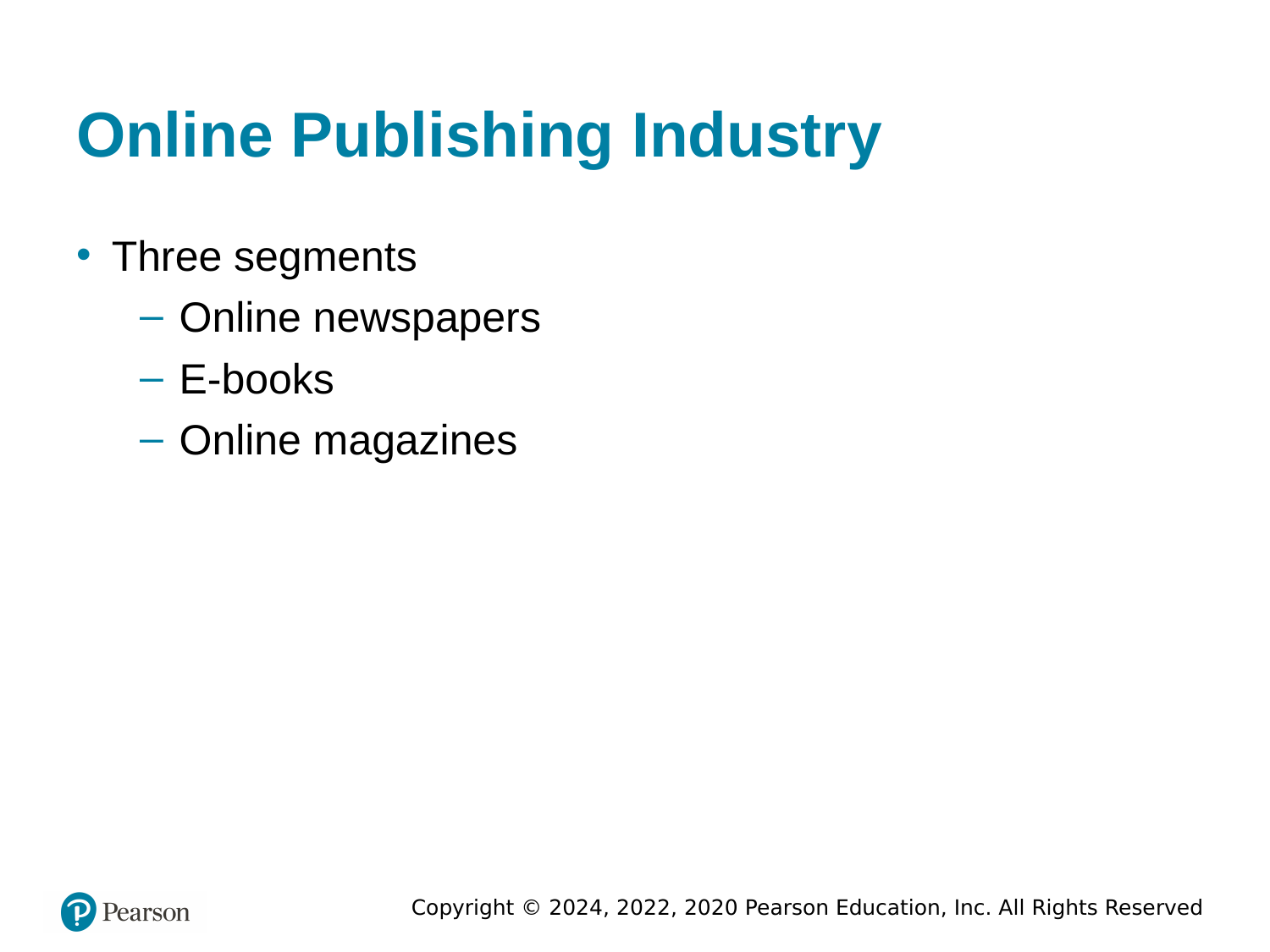

# Online Publishing Industry
Three segments
Online newspapers
E-books
Online magazines